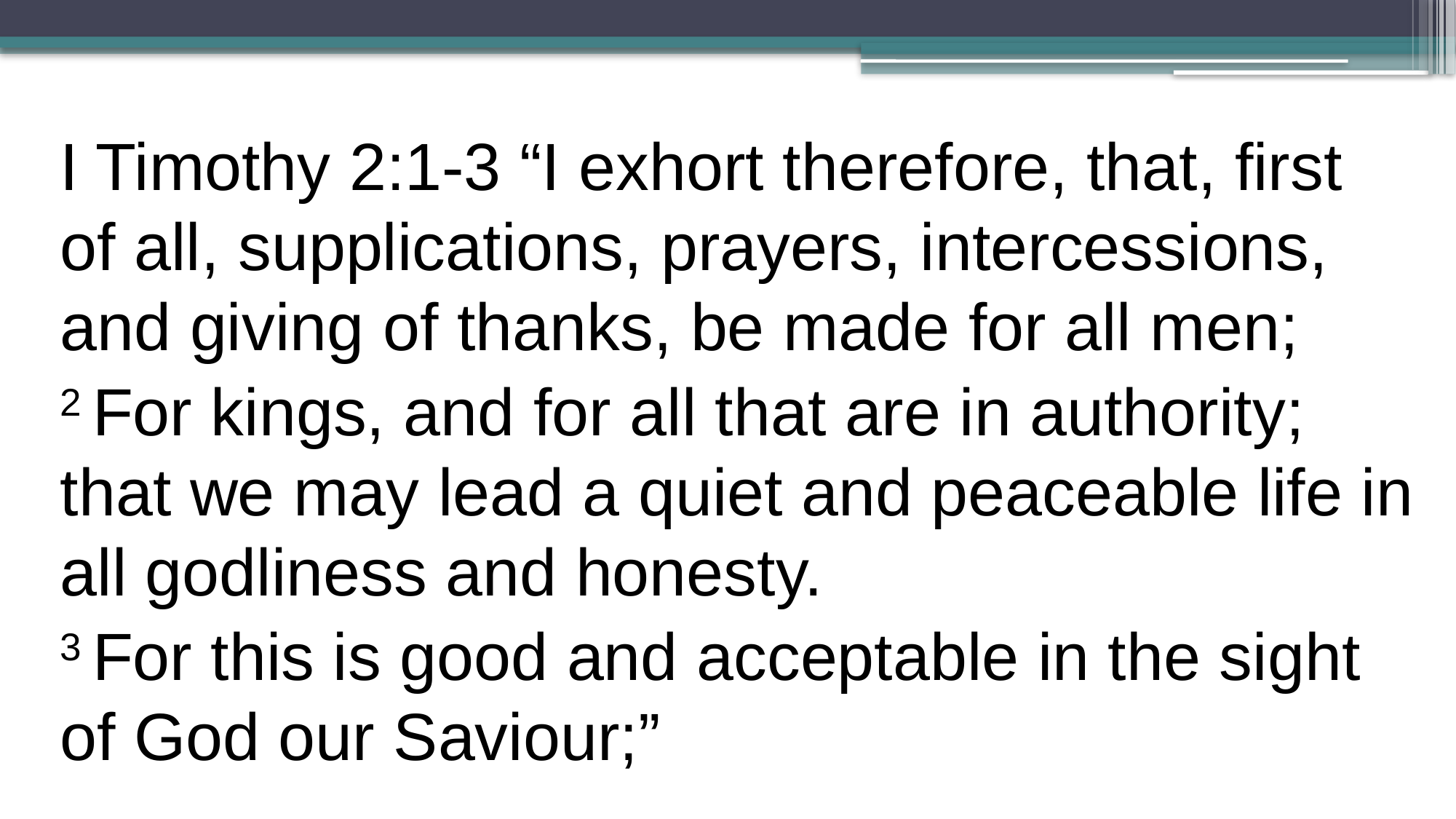

I Timothy 2:1-3 “I exhort therefore, that, first of all, supplications, prayers, intercessions, and giving of thanks, be made for all men;
2 For kings, and for all that are in authority; that we may lead a quiet and peaceable life in all godliness and honesty.
3 For this is good and acceptable in the sight of God our Saviour;”